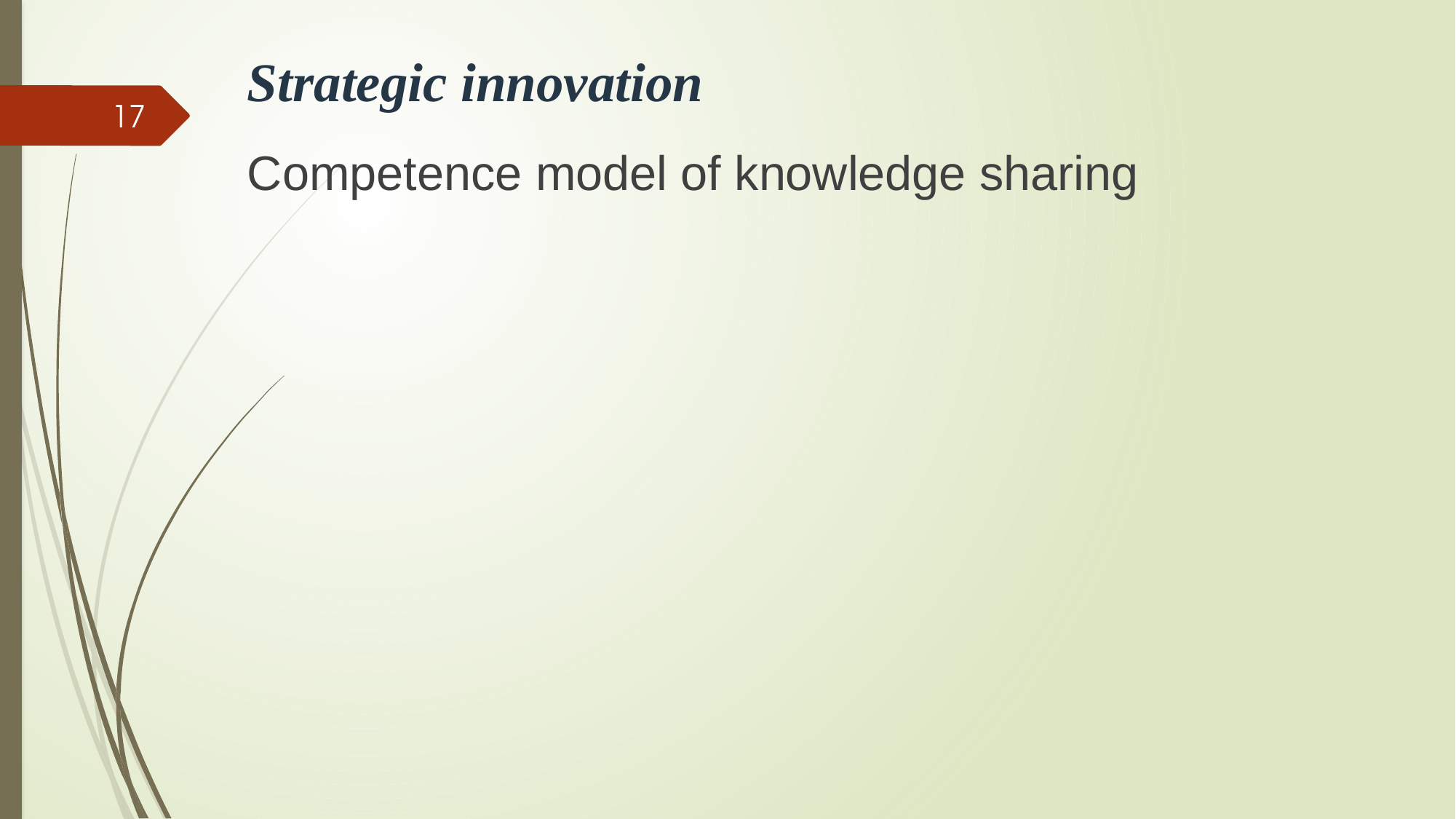

# Strategic innovation
17
Competence model of knowledge sharing